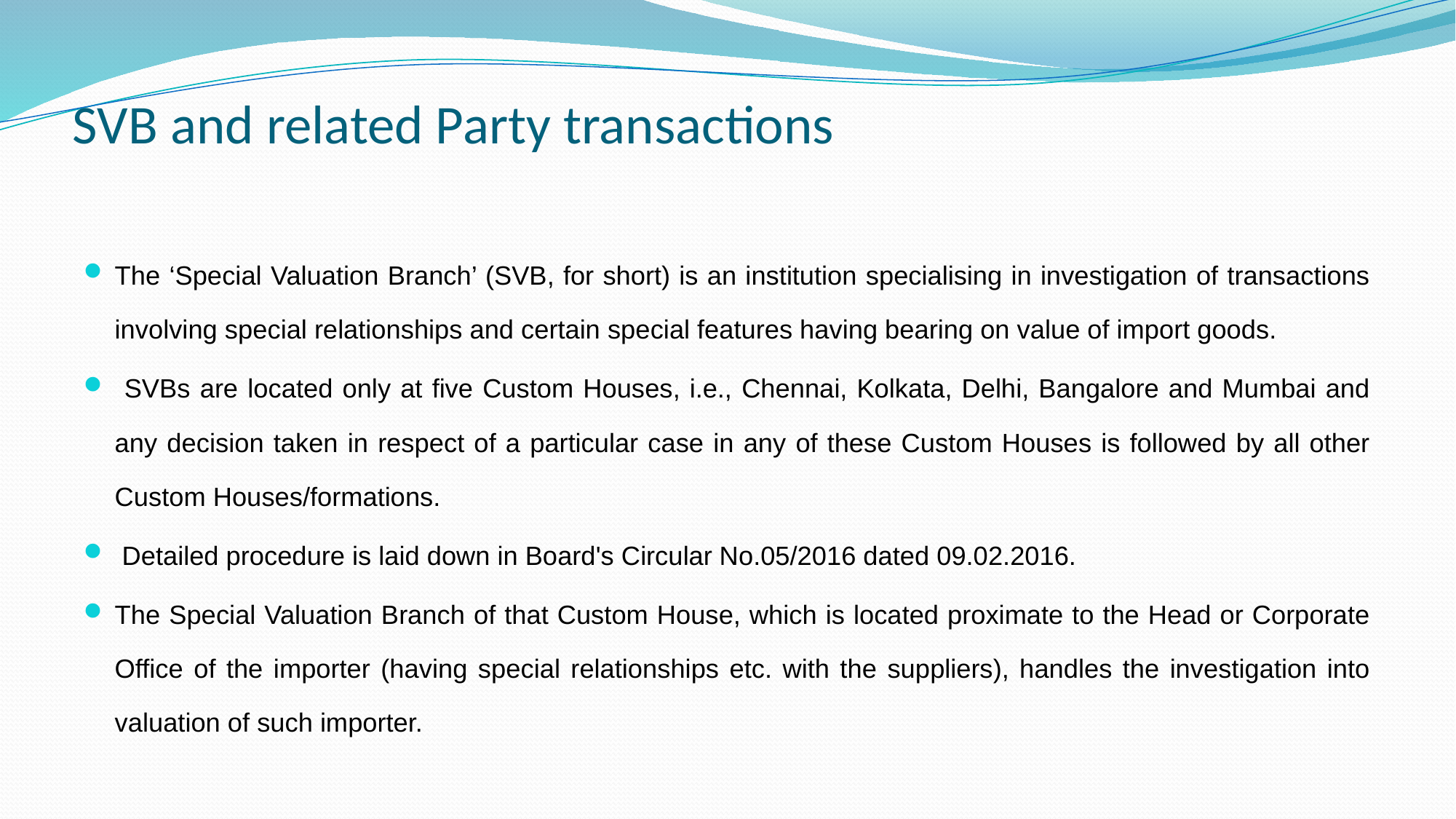

# SVB and related Party transactions
The ‘Special Valuation Branch’ (SVB, for short) is an institution specialising in investigation of transactions involving special relationships and certain special features having bearing on value of import goods.
 SVBs are located only at five Custom Houses, i.e., Chennai, Kolkata, Delhi, Bangalore and Mumbai and any decision taken in respect of a particular case in any of these Custom Houses is followed by all other Custom Houses/formations.
 Detailed procedure is laid down in Board's Circular No.05/2016 dated 09.02.2016.
The Special Valuation Branch of that Custom House, which is located proximate to the Head or Corporate Office of the importer (having special relationships etc. with the suppliers), handles the investigation into valuation of such importer.